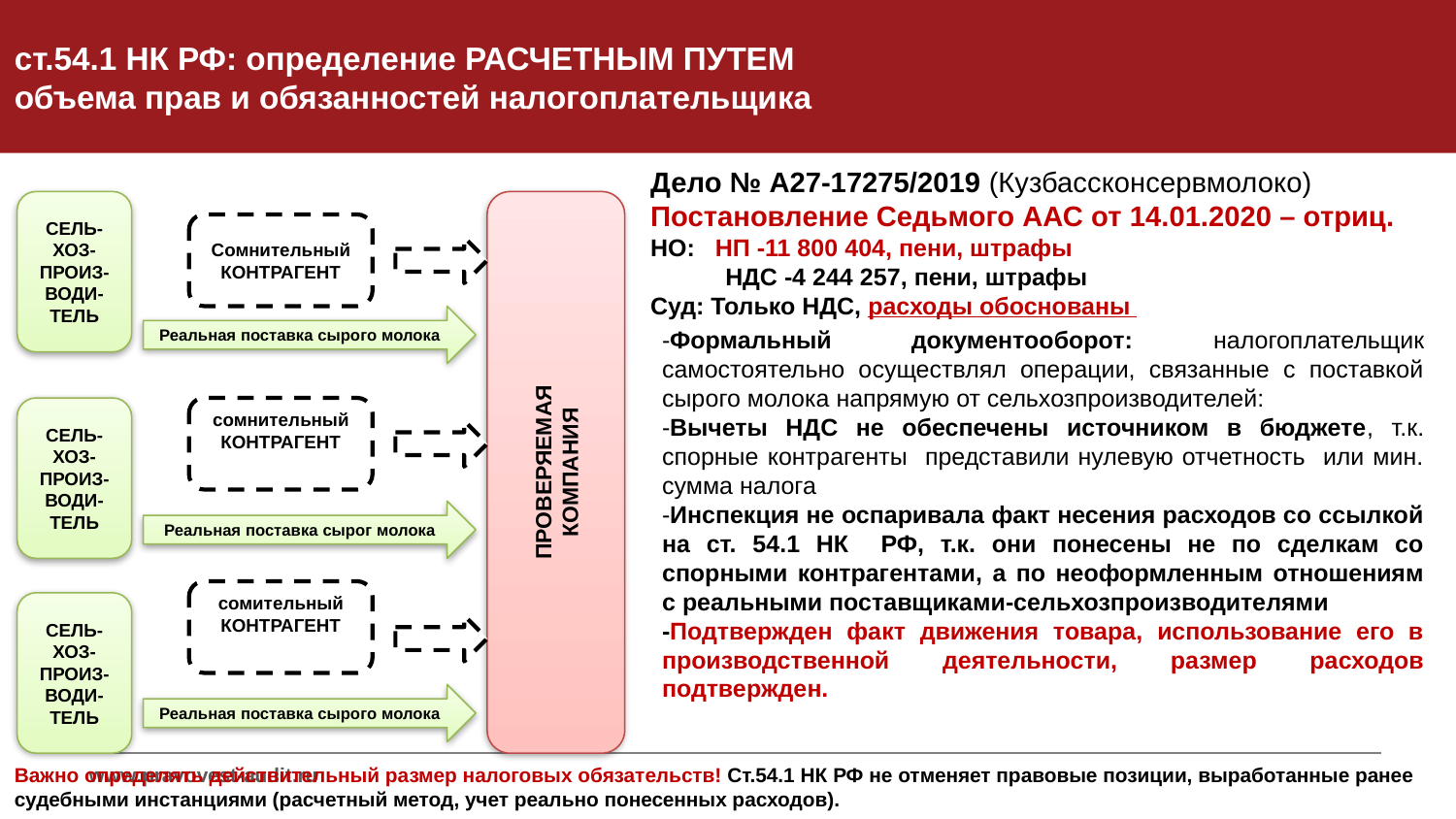

ст.54.1 НК РФ: определение РАСЧЕТНЫМ ПУТЕМ
объема прав и обязанностей налогоплательщика
Дело № А27-17275/2019 (Кузбассконсервмолоко)
Постановление Седьмого ААС от 14.01.2020 – отриц.
НО:   НП -11 800 404, пени, штрафы
           НДС -4 244 257, пени, штрафы
Суд: Только НДС, расходы обоснованы

СЕЛЬ-ХОЗ-ПРОИЗ-ВОДИ-ТЕЛЬ
ПРОВЕРЯЕМАЯ
 КОМПАНИЯ

Сомнительный
КОНТРАГЕНТ

Реальная поставка сырого молока
-Формальный документооборот: налогоплательщик самостоятельно осуществлял операции, связанные с поставкой сырого молока напрямую от сельхозпроизводителей:
-Вычеты НДС не обеспечены источником в бюджете, т.к. спорные контрагенты  представили нулевую отчетность  или мин. сумма налога
-Инспекция не оспаривала факт несения расходов со ссылкой на ст. 54.1 НК  РФ, т.к. они понесены не по сделкам со спорными контрагентами, а по неоформленным отношениям с реальными поставщиками-сельхозпроизводителями
-Подтвержден факт движения товара, использование его в производственной деятельности, размер расходов подтвержден.
СЕЛЬ-ХОЗ-ПРОИЗ-ВОДИ-ТЕЛЬ
сомнительныйКОНТРАГЕНТ

Реальная поставка сырог молока
сомительный КОНТРАГЕНТ

СЕЛЬ-ХОЗ-ПРОИЗ-ВОДИ-ТЕЛЬ

Реальная поставка сырого молока
Важно определять действительный размер налоговых обязательств! Ст.54.1 НК РФ не отменяет правовые позиции, выработанные ранее судебными инстанциями (расчетный метод, учет реально понесенных расходов).